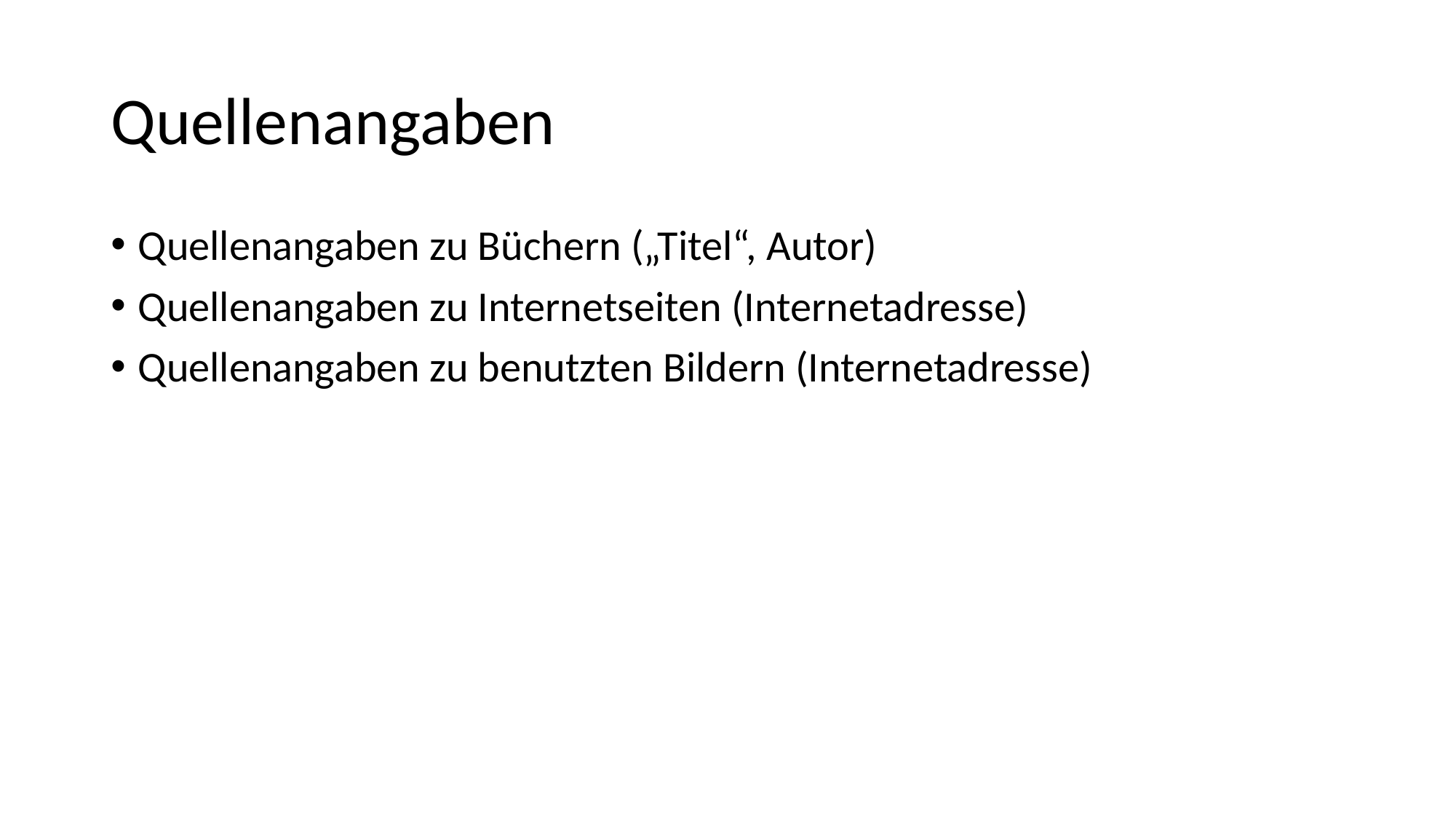

# Quellenangaben
Quellenangaben zu Büchern („Titel“, Autor)
Quellenangaben zu Internetseiten (Internetadresse)
Quellenangaben zu benutzten Bildern (Internetadresse)